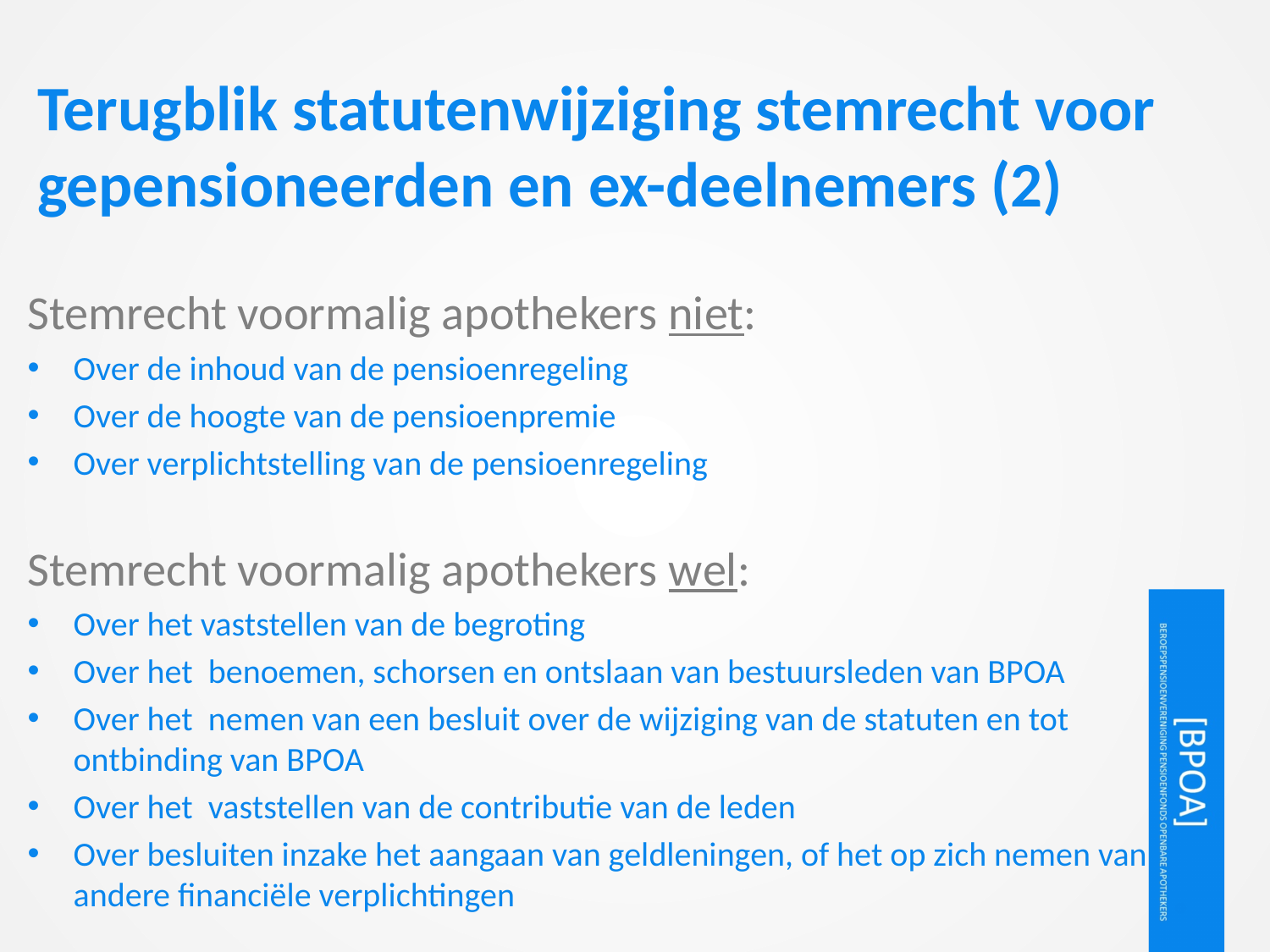

# Terugblik statutenwijziging stemrecht voor gepensioneerden en ex-deelnemers (2)
Stemrecht voormalig apothekers niet:
Over de inhoud van de pensioenregeling
Over de hoogte van de pensioenpremie
Over verplichtstelling van de pensioenregeling

Stemrecht voormalig apothekers wel:
Over het vaststellen van de begroting
Over het  benoemen, schorsen en ontslaan van bestuursleden van BPOA
Over het  nemen van een besluit over de wijziging van de statuten en tot ontbinding van BPOA
Over het  vaststellen van de contributie van de leden
Over besluiten inzake het aangaan van geldleningen, of het op zich nemen van andere financiële verplichtingen